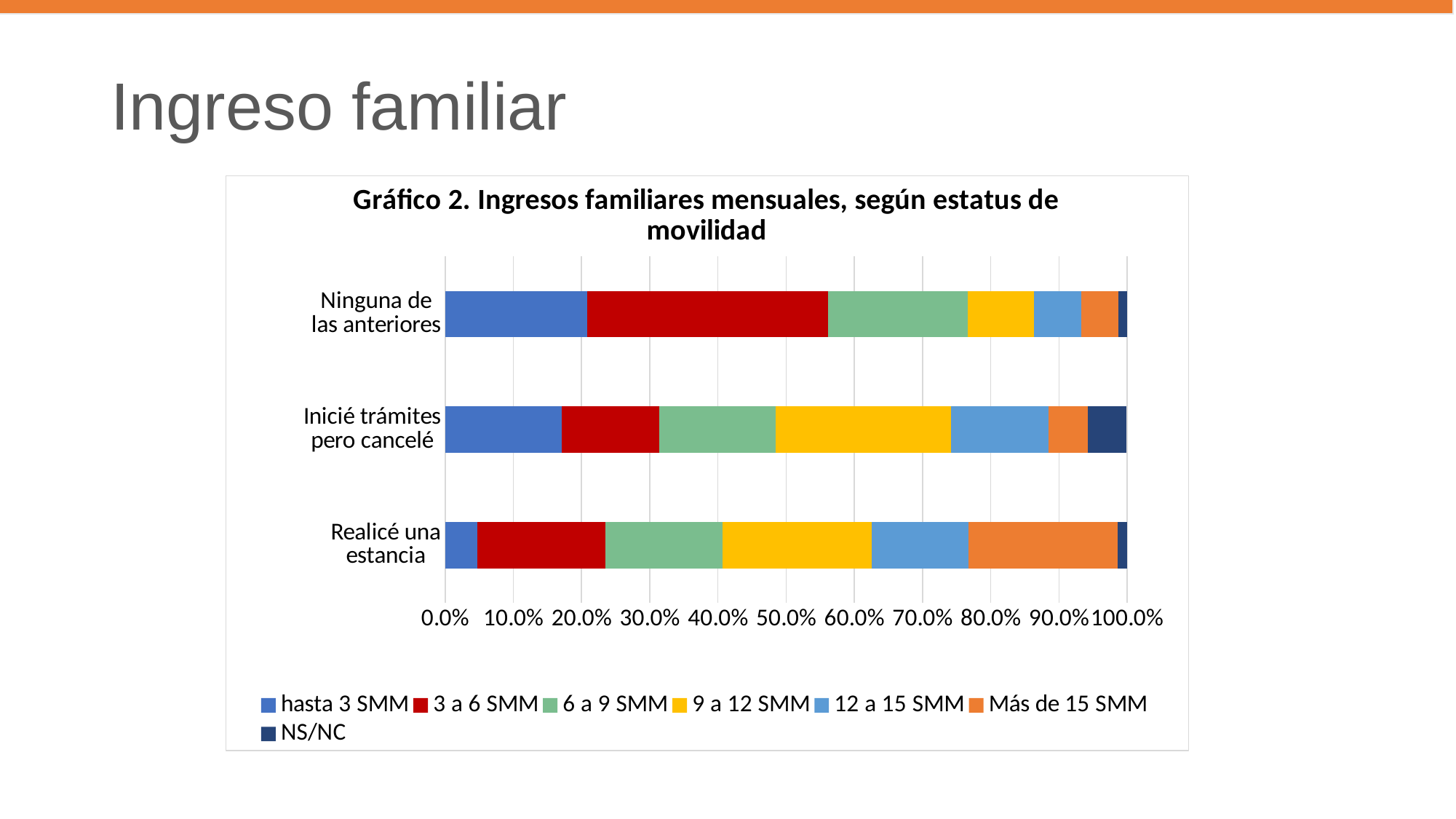

# Ingreso familiar

### Chart: Gráfico 2. Ingresos familiares mensuales, según estatus de movilidad

| Category | hasta 3 SMM | 3 a 6 SMM | 6 a 9 SMM | 9 a 12 SMM | 12 a 15 SMM | Más de 15 SMM | NS/NC |
|---|---|---|---|---|---|---|---|
| Realicé una
estancia | 0.047 | 0.188 | 0.172 | 0.219 | 0.141 | 0.219 | 0.016 |
| Inicié trámites
pero cancelé | 0.171 | 0.143 | 0.171 | 0.257 | 0.143 | 0.057 | 0.057 |
| Ninguna de
las anteriores | 0.208 | 0.353 | 0.205 | 0.098 | 0.069 | 0.054 | 0.013 |